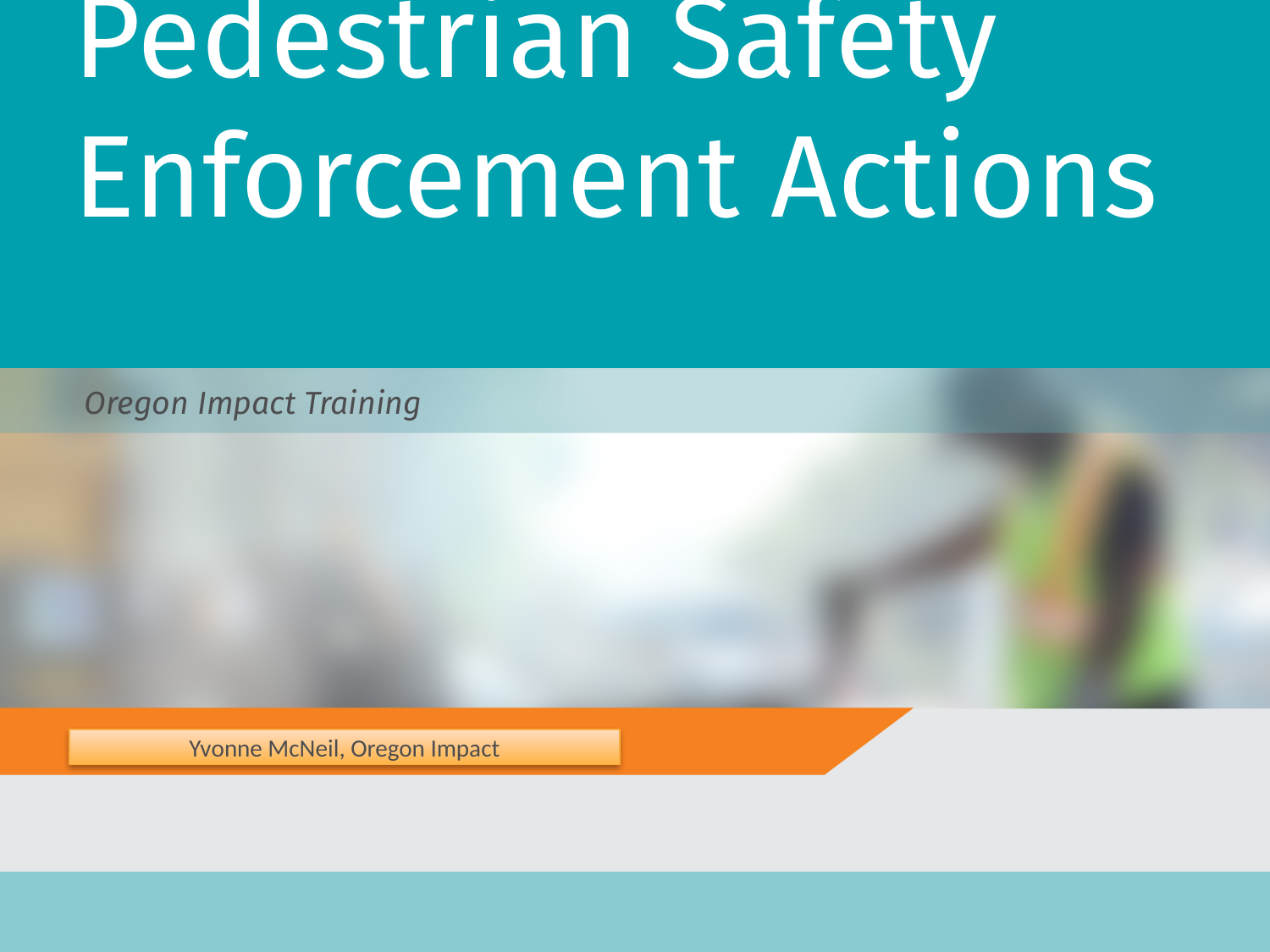

Pedestrian Safety Enforcement Actions
Oregon Impact Training
Yvonne McNeil, Oregon Impact